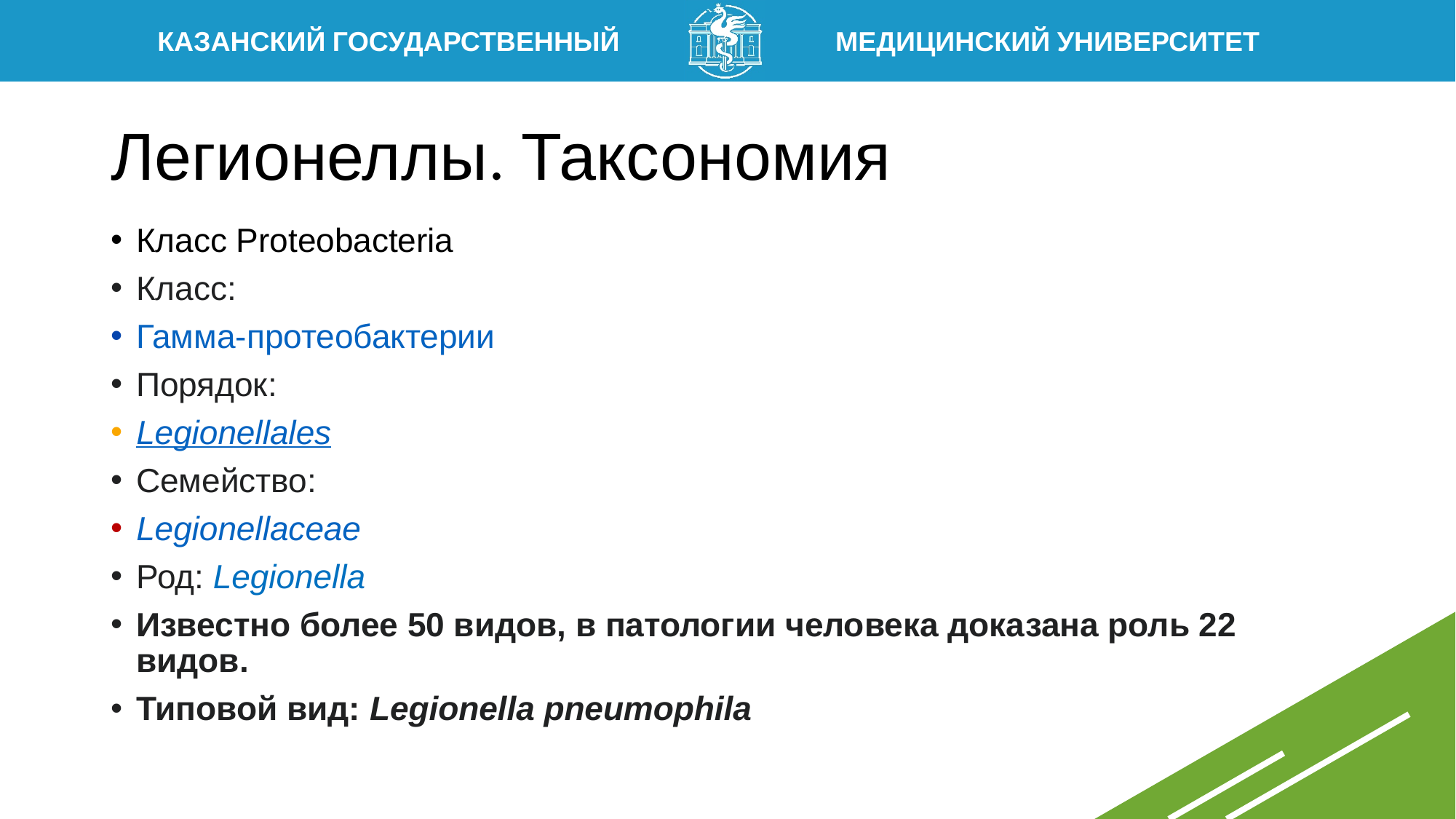

# Легионеллы. Таксономия
Класс Proteobacteria
Класс:
Гамма-протеобактерии
Порядок:
Legionellales
Семейство:
Legionellaceae
Род: Legionella
Известно более 50 видов, в патологии человека доказана роль 22 видов.
Типовой вид: Legionella pneumophila